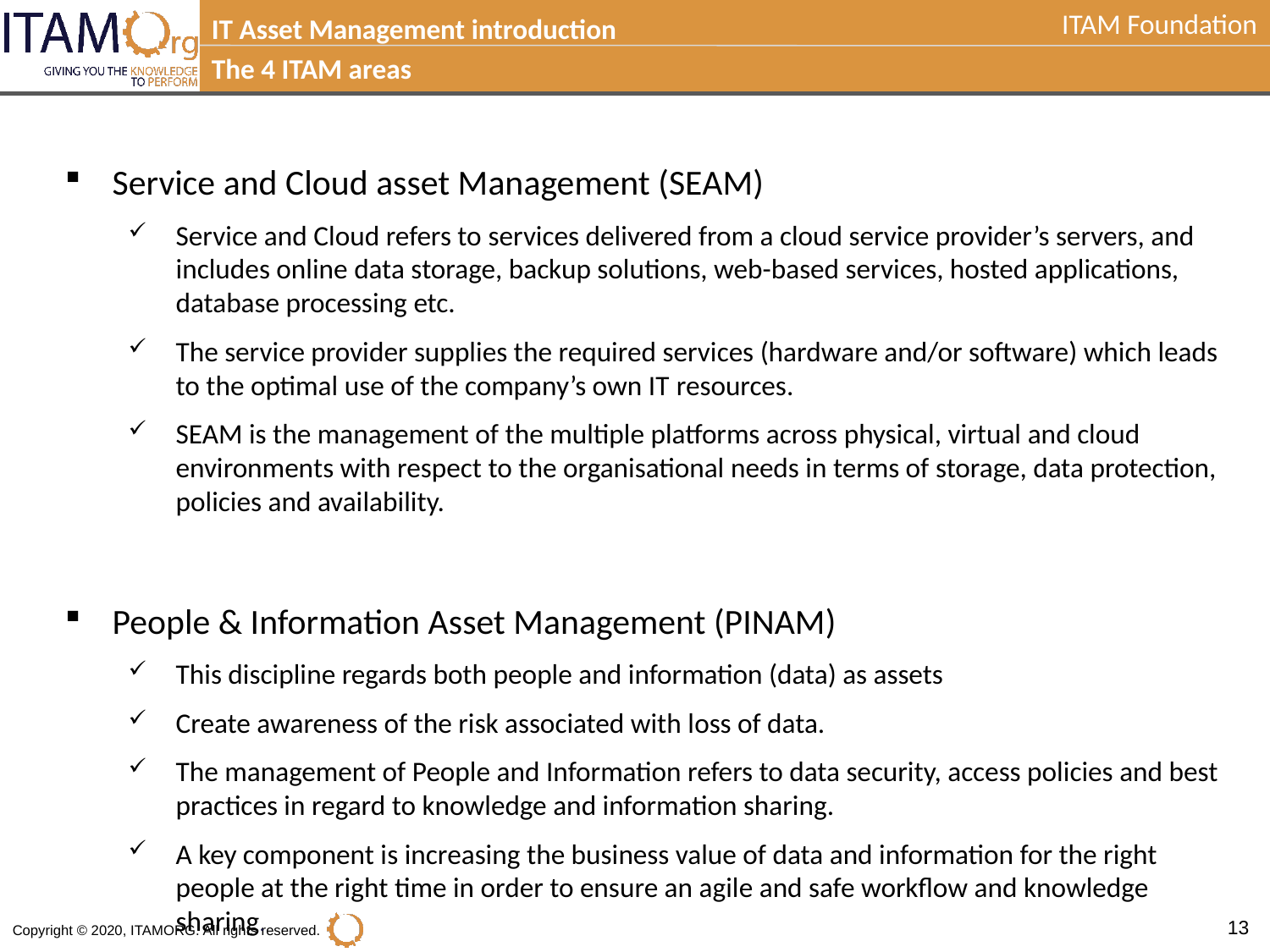

IT Asset Management introduction

The 4 ITAM areas

Service and Cloud asset Management (SEAM)
Service and Cloud refers to services delivered from a cloud service provider’s servers, and includes online data storage, backup solutions, web-based services, hosted applications, database processing etc.
The service provider supplies the required services (hardware and/or software) which leads to the optimal use of the company’s own IT resources.
SEAM is the management of the multiple platforms across physical, virtual and cloud environments with respect to the organisational needs in terms of storage, data protection, policies and availability.

People & Information Asset Management (PINAM)
This discipline regards both people and information (data) as assets
Create awareness of the risk associated with loss of data.
The management of People and Information refers to data security, access policies and best practices in regard to knowledge and information sharing.
A key component is increasing the business value of data and information for the right people at the right time in order to ensure an agile and safe workflow and knowledge sharing.